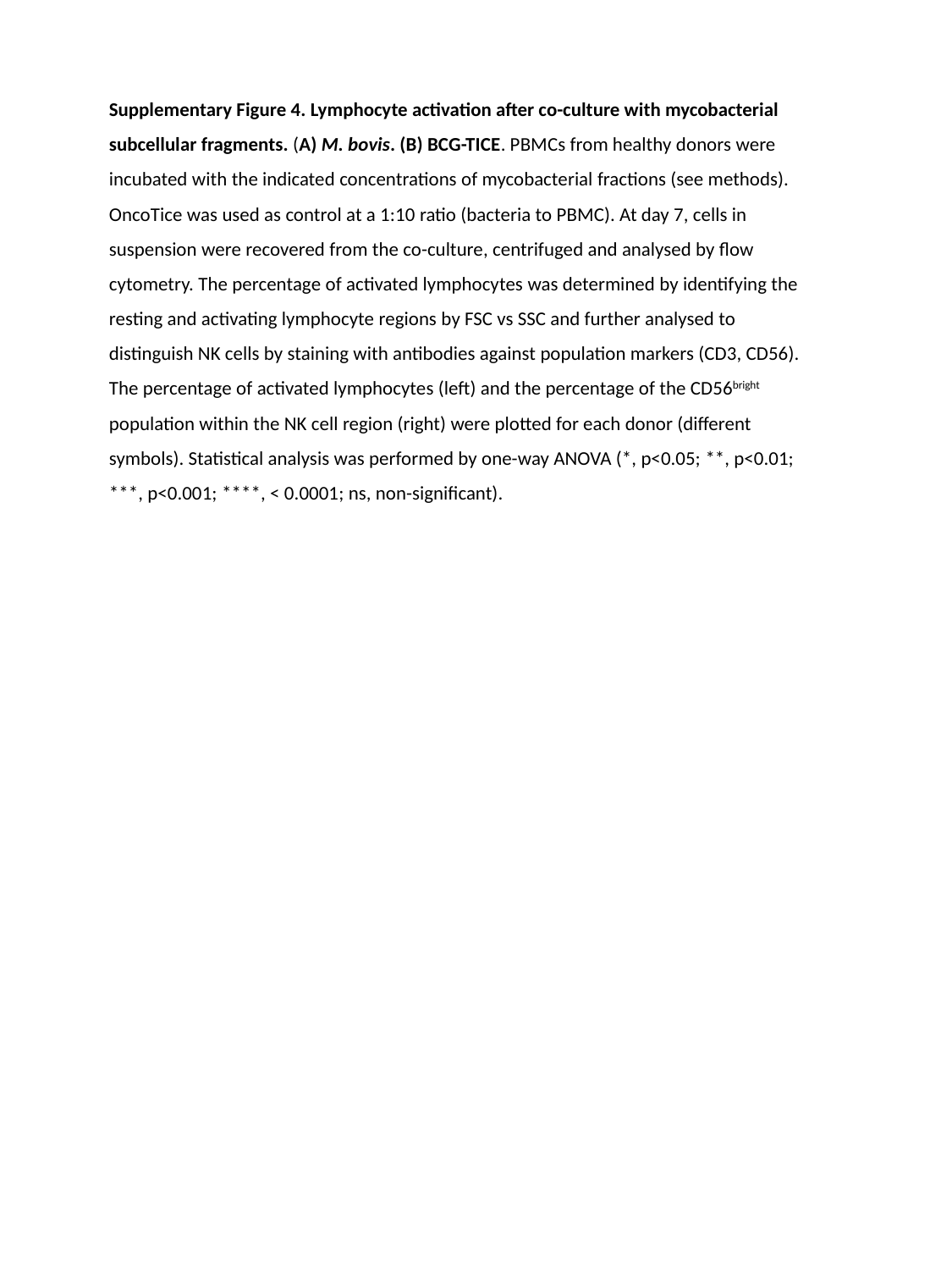

Supplementary Figure 4. Lymphocyte activation after co-culture with mycobacterial subcellular fragments. (A) M. bovis. (B) BCG-TICE. PBMCs from healthy donors were incubated with the indicated concentrations of mycobacterial fractions (see methods). OncoTice was used as control at a 1:10 ratio (bacteria to PBMC). At day 7, cells in suspension were recovered from the co-culture, centrifuged and analysed by flow cytometry. The percentage of activated lymphocytes was determined by identifying the resting and activating lymphocyte regions by FSC vs SSC and further analysed to distinguish NK cells by staining with antibodies against population markers (CD3, CD56). The percentage of activated lymphocytes (left) and the percentage of the CD56bright population within the NK cell region (right) were plotted for each donor (different symbols). Statistical analysis was performed by one-way ANOVA (*, p<0.05; **, p<0.01; ***, p<0.001; ****, < 0.0001; ns, non-significant).